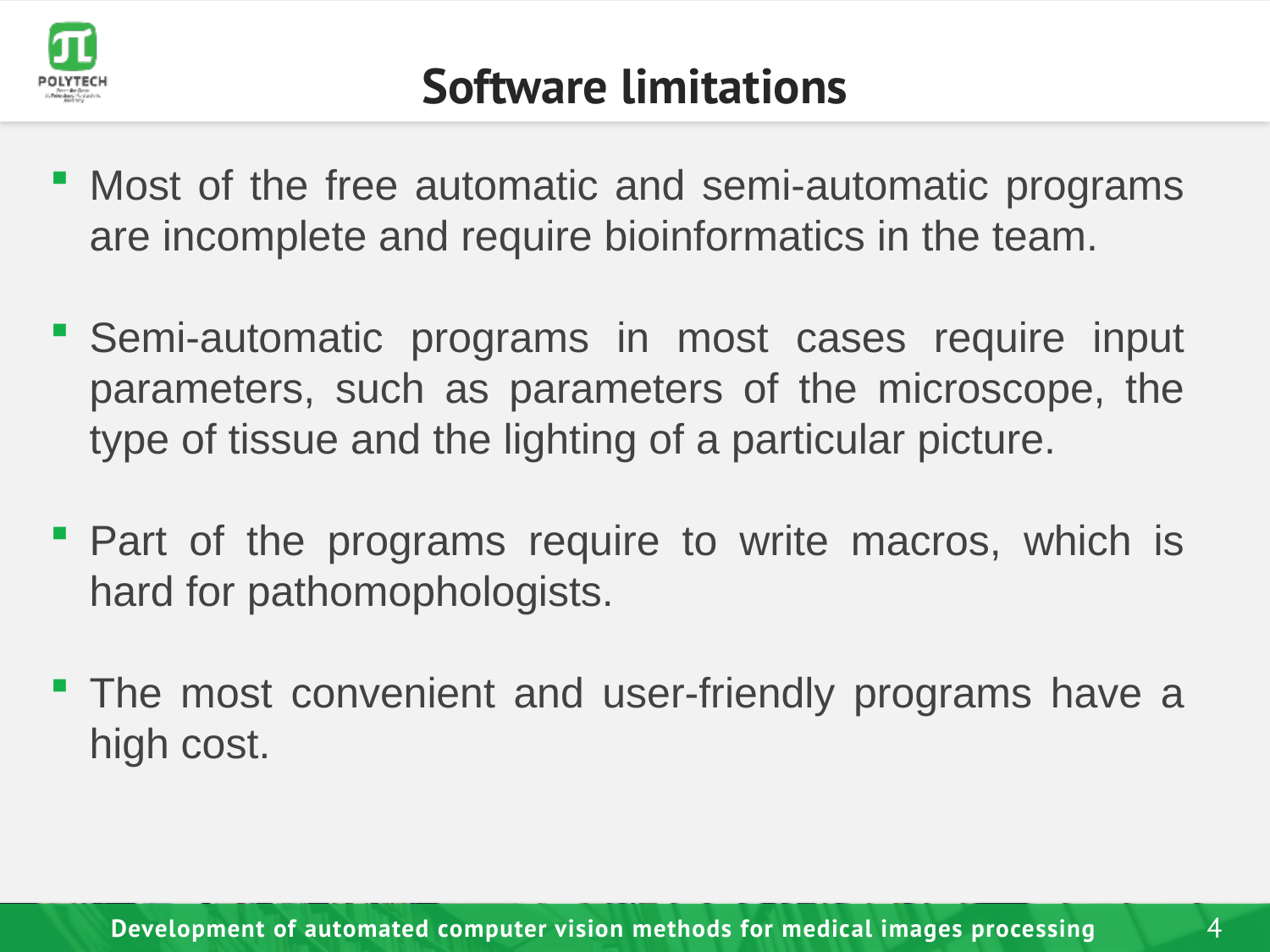

# Software limitations

Most of the free automatic and semi-automatic programs are incomplete and require bioinformatics in the team.

Semi-automatic programs in most cases require input parameters, such as parameters of the microscope, the type of tissue and the lighting of a particular picture.

Part of the programs require to write macros, which is hard for pathomophologists.

The most convenient and user-friendly programs have a high cost.

Development of automated computer vision methods for medical images processing